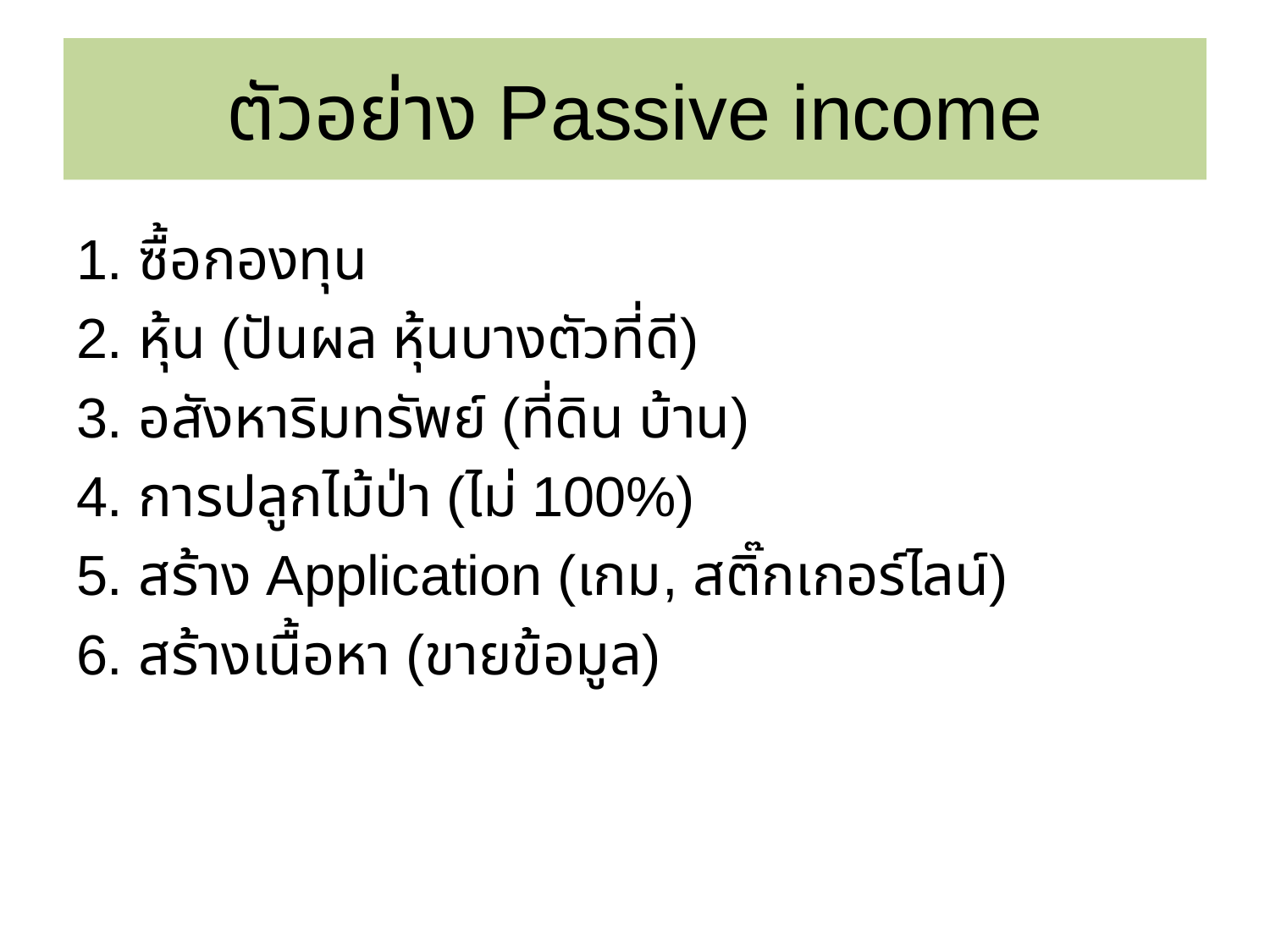

# ตัวอย่าง Passive income

1. ซื้อกองทุน
2. หุ้น (ปันผล หุ้นบางตัวที่ดี)
3. อสังหาริมทรัพย์ (ที่ดิน บ้าน)
4. การปลูกไม้ป่า (ไม่ 100%)
5. สร้าง Application (เกม, สติ๊กเกอร์ไลน์)
6. สร้างเนื้อหา (ขายข้อมูล)